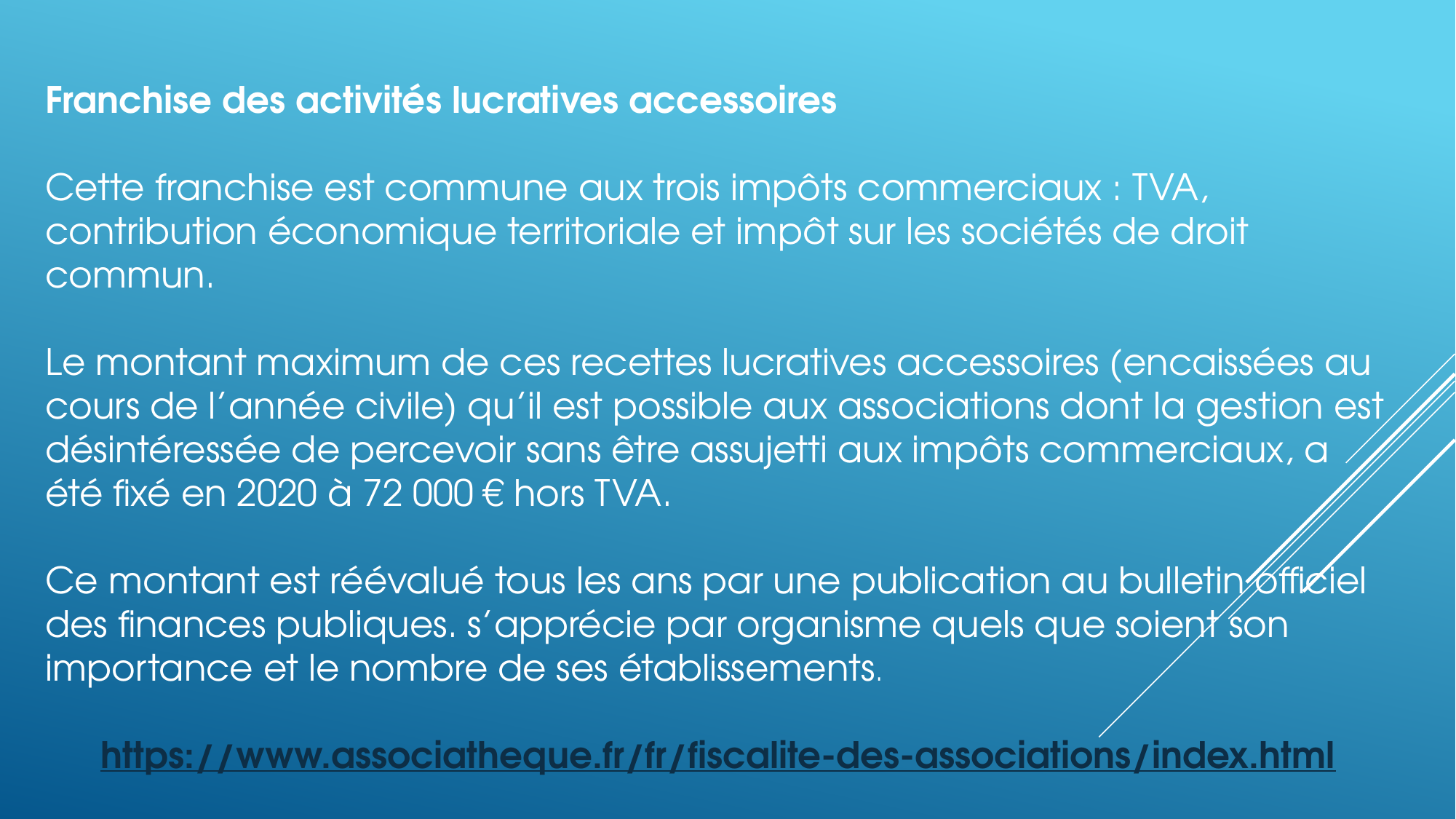

Franchise des activités lucratives accessoires

Cette franchise est commune aux trois impôts commerciaux : TVA, contribution économique territoriale et impôt sur les sociétés de droit commun.

Le montant maximum de ces recettes lucratives accessoires (encaissées au cours de l’année civile) qu’il est possible aux associations dont la gestion est désintéressée de percevoir sans être assujetti aux impôts commerciaux, a été fixé en 2020 à 72 000 € hors TVA.

Ce montant est réévalué tous les ans par une publication au bulletin officiel des finances publiques. s’apprécie par organisme quels que soient son importance et le nombre de ses établissements.

https://www.associatheque.fr/fr/fiscalite-des-associations/index.html